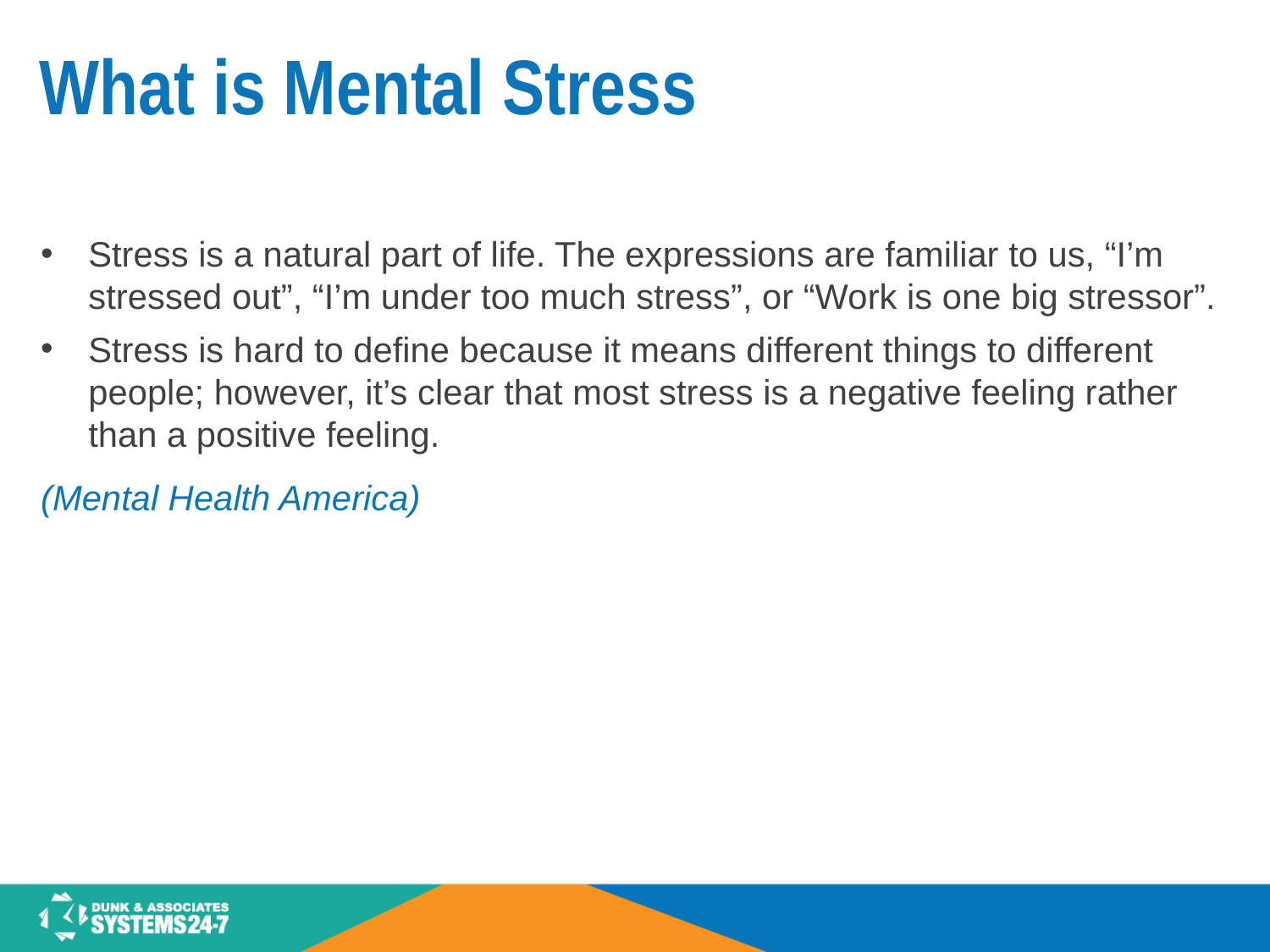

# What is Mental Stress
Stress is a natural part of life. The expressions are familiar to us, “I’m stressed out”, “I’m under too much stress”, or “Work is one big stressor”.
Stress is hard to define because it means different things to different people; however, it’s clear that most stress is a negative feeling rather than a positive feeling.
(Mental Health America)